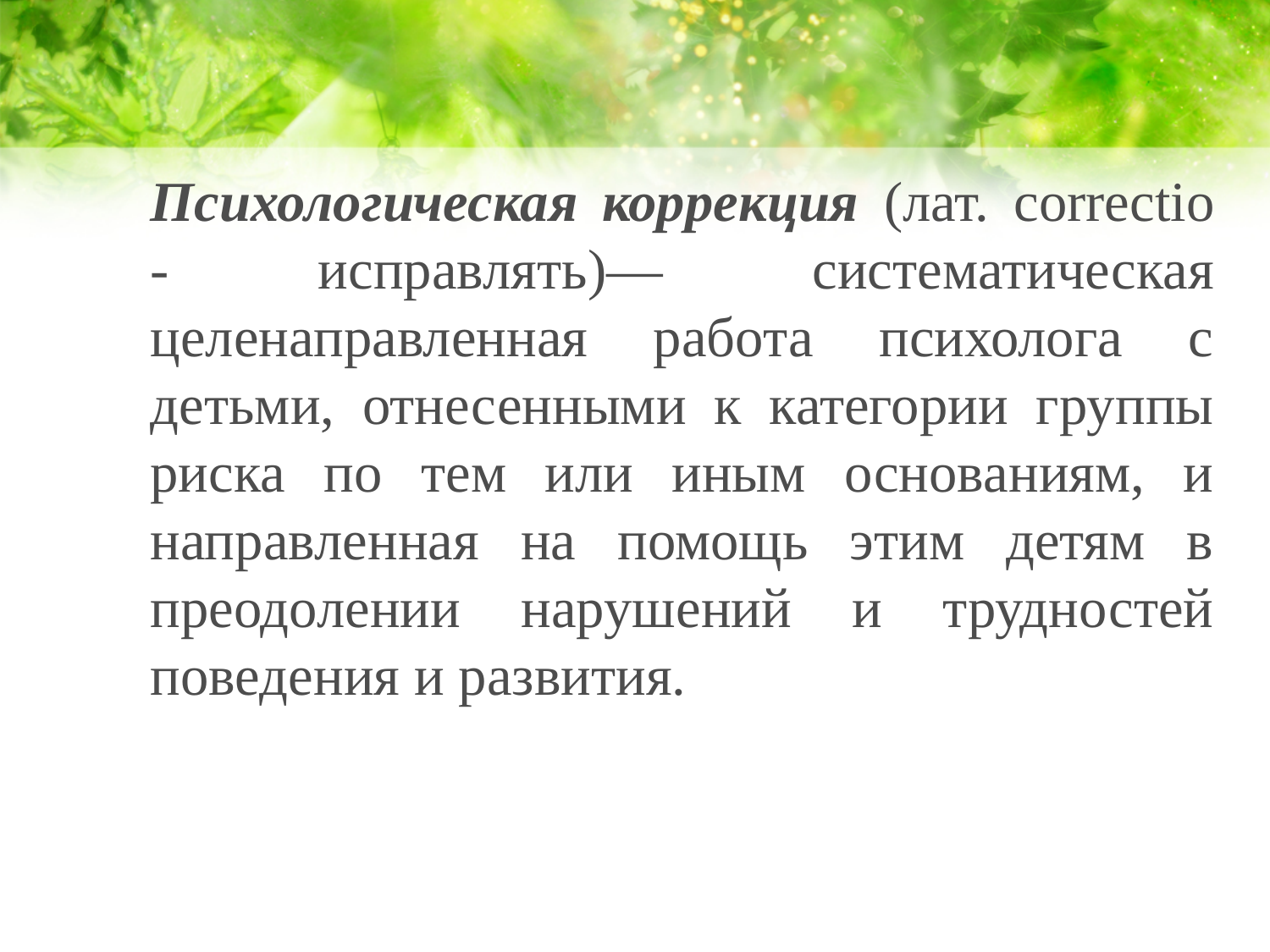

Психологическая коррекция (лат. сorrectio - исправлять)— систематическая целенаправленная работа психолога с детьми, отнесенными к категории группы риска по тем или иным основаниям, и направленная на помощь этим детям в преодолении нарушений и трудностей поведения и развития.